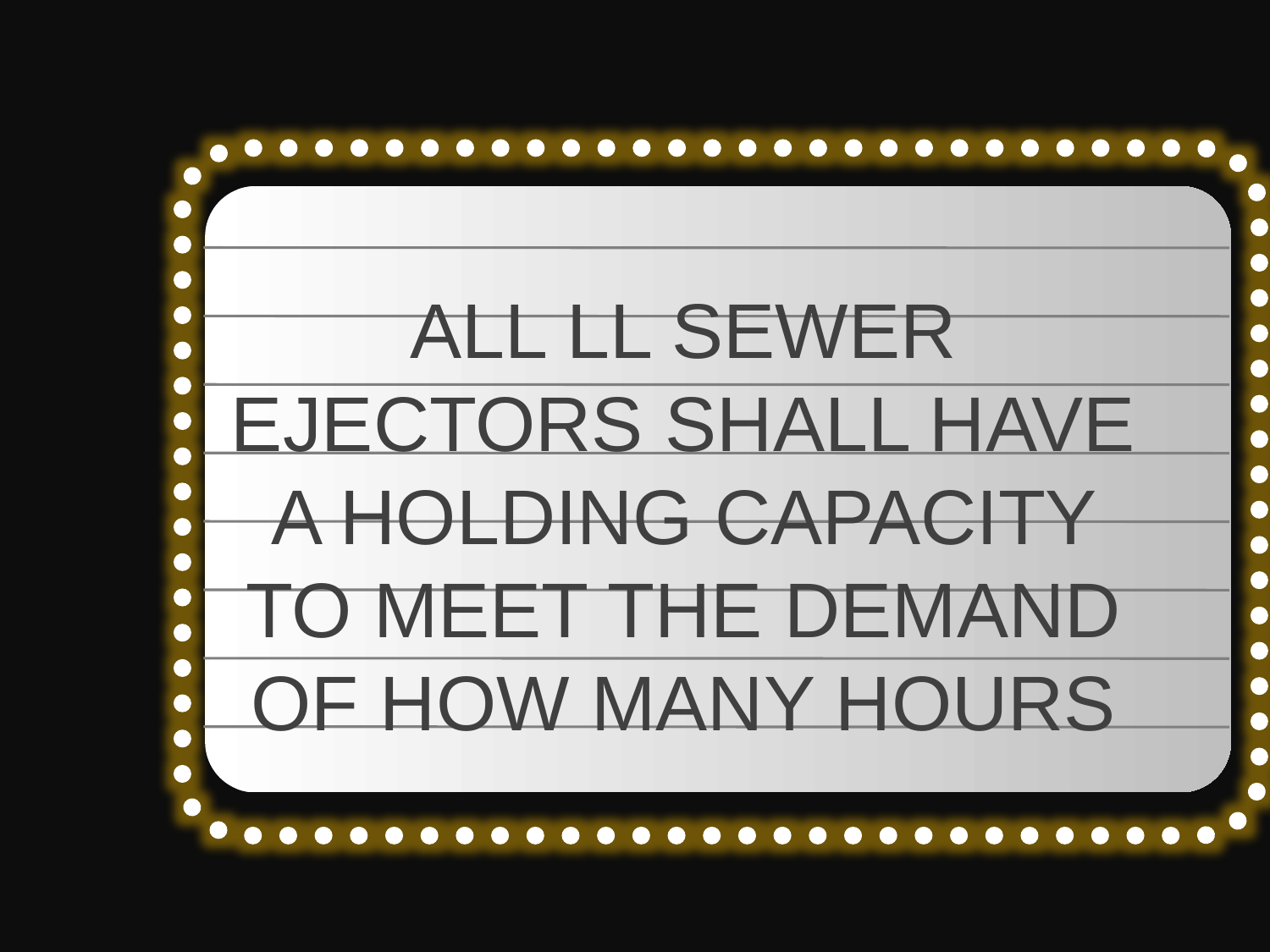

ALL LL SEWER EJECTORS SHALL HAVE A HOLDING CAPACITY TO MEET THE DEMAND OF HOW MANY HOURS